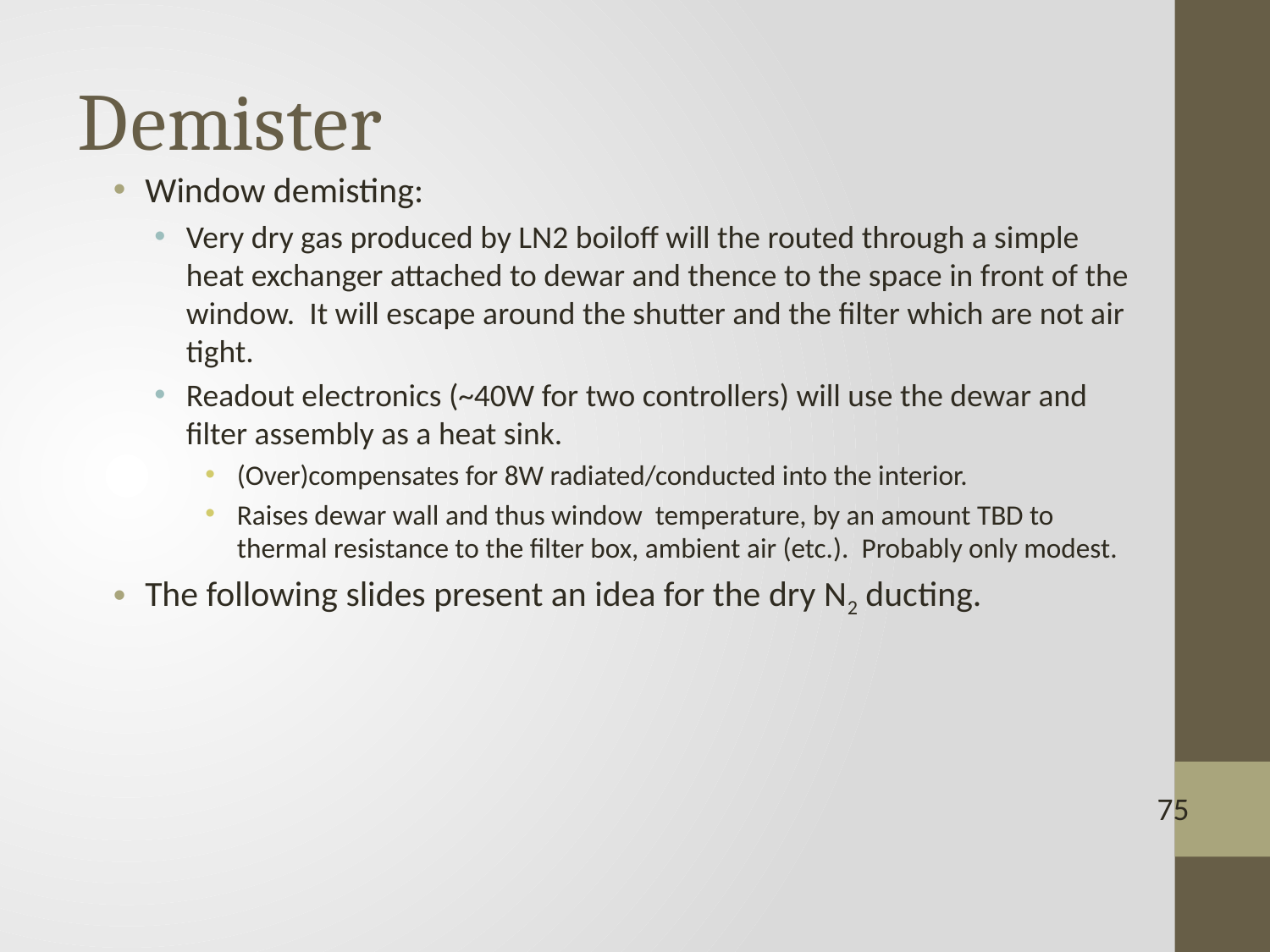

# Demister
Window demisting:
Very dry gas produced by LN2 boiloff will the routed through a simple heat exchanger attached to dewar and thence to the space in front of the window.  It will escape around the shutter and the filter which are not air tight.
Readout electronics (~40W for two controllers) will use the dewar and filter assembly as a heat sink.
(Over)compensates for 8W radiated/conducted into the interior.
Raises dewar wall and thus window  temperature, by an amount TBD to thermal resistance to the filter box, ambient air (etc.).  Probably only modest.
The following slides present an idea for the dry N2 ducting.
75